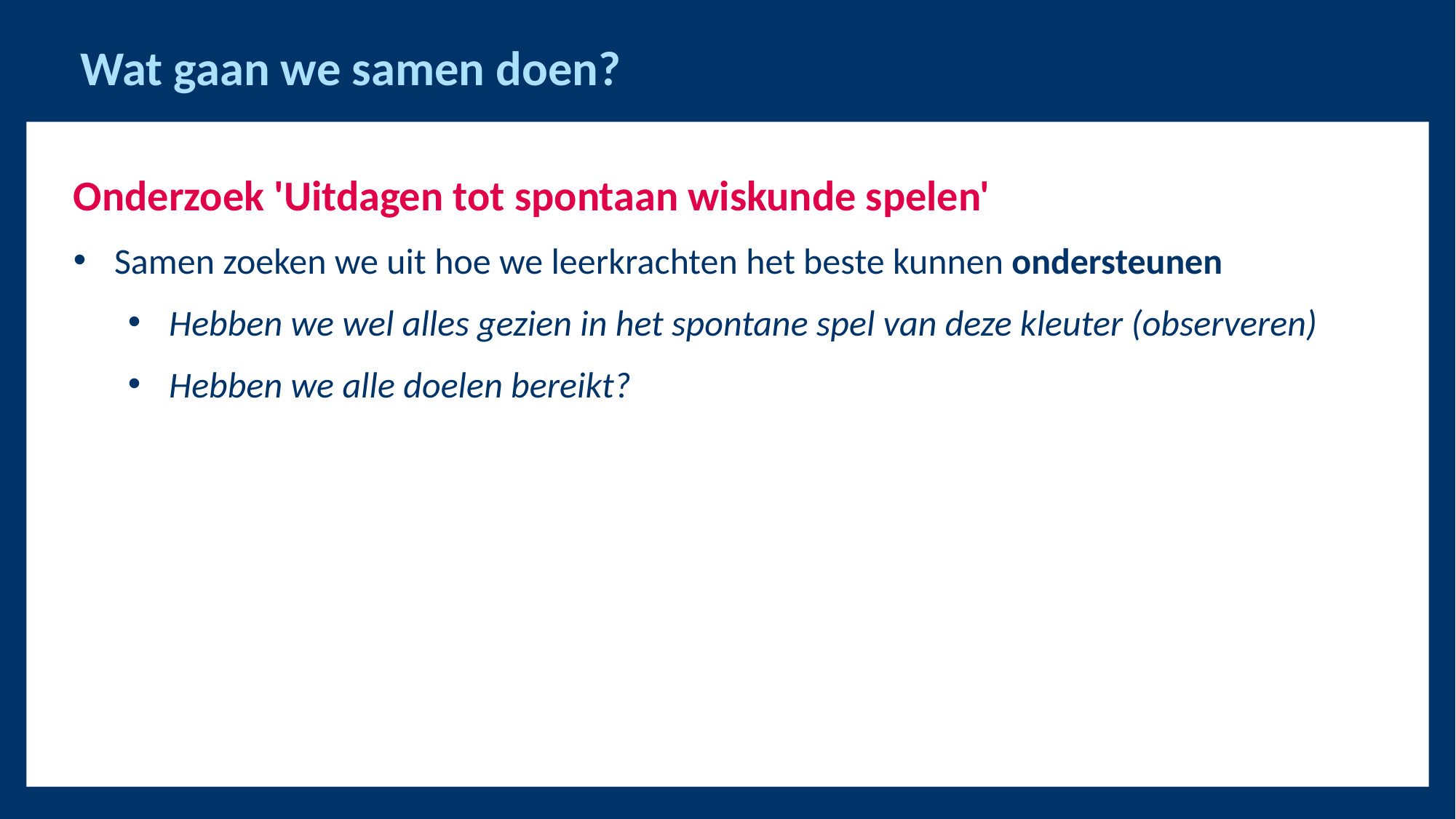

Wat gaan we samen doen?

Onderzoek 'Uitdagen tot spontaan wiskunde spelen'
Samen zoeken we uit hoe we leerkrachten het beste kunnen ondersteunen
Hebben we wel alles gezien in het spontane spel van deze kleuter (observeren)
Hebben we alle doelen bereikt?